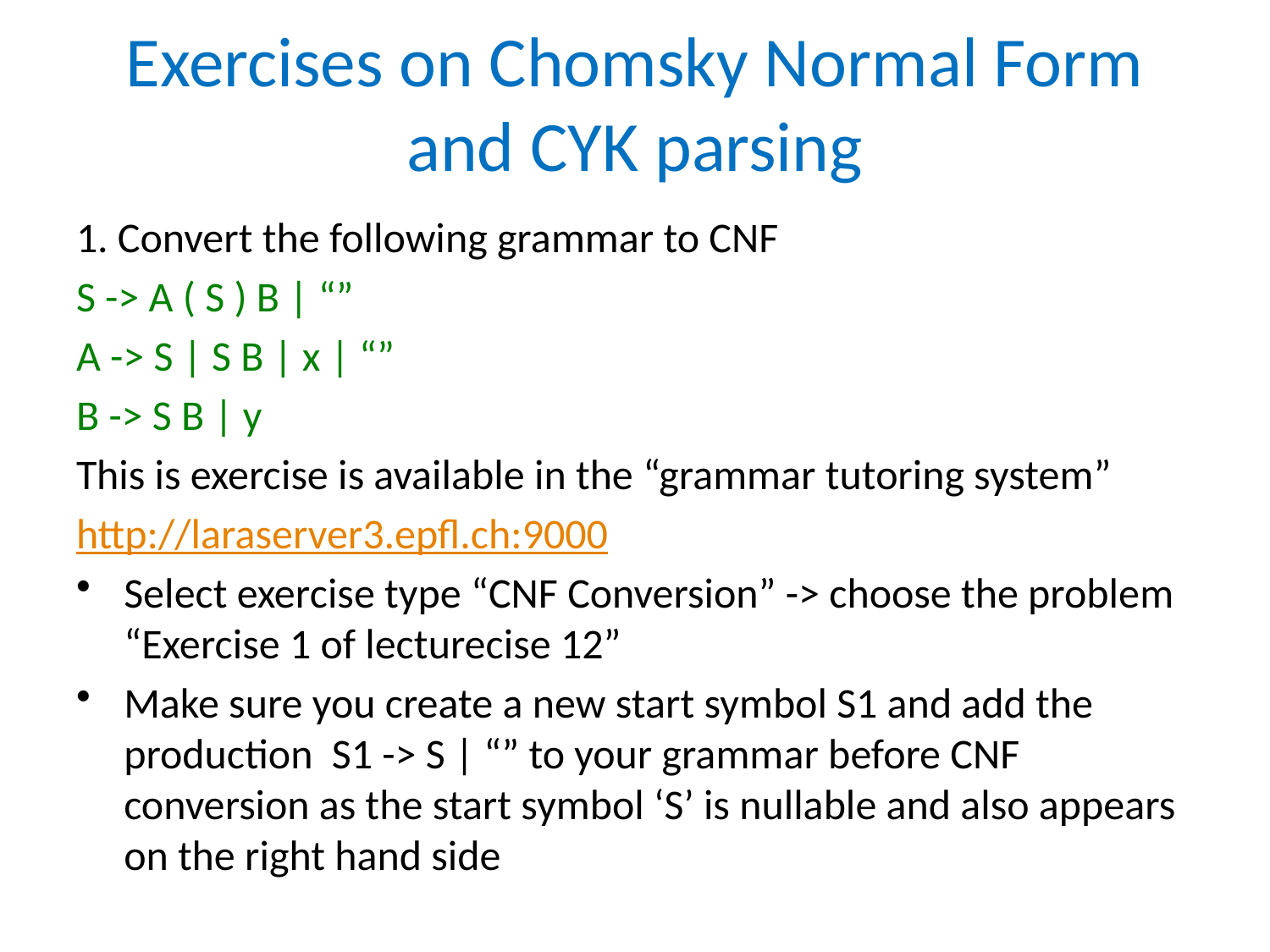

# Exercises on Chomsky Normal Form and CYK parsing
1. Convert the following grammar to CNF
S -> A ( S ) B | “”
A -> S | S B | x | “”
B -> S B | y
This is exercise is available in the “grammar tutoring system”
http://laraserver3.epfl.ch:9000
Select exercise type “CNF Conversion” -> choose the problem “Exercise 1 of lecturecise 12”
Make sure you create a new start symbol S1 and add the production  S1 -> S | “” to your grammar before CNF conversion as the start symbol ‘S’ is nullable and also appears on the right hand side